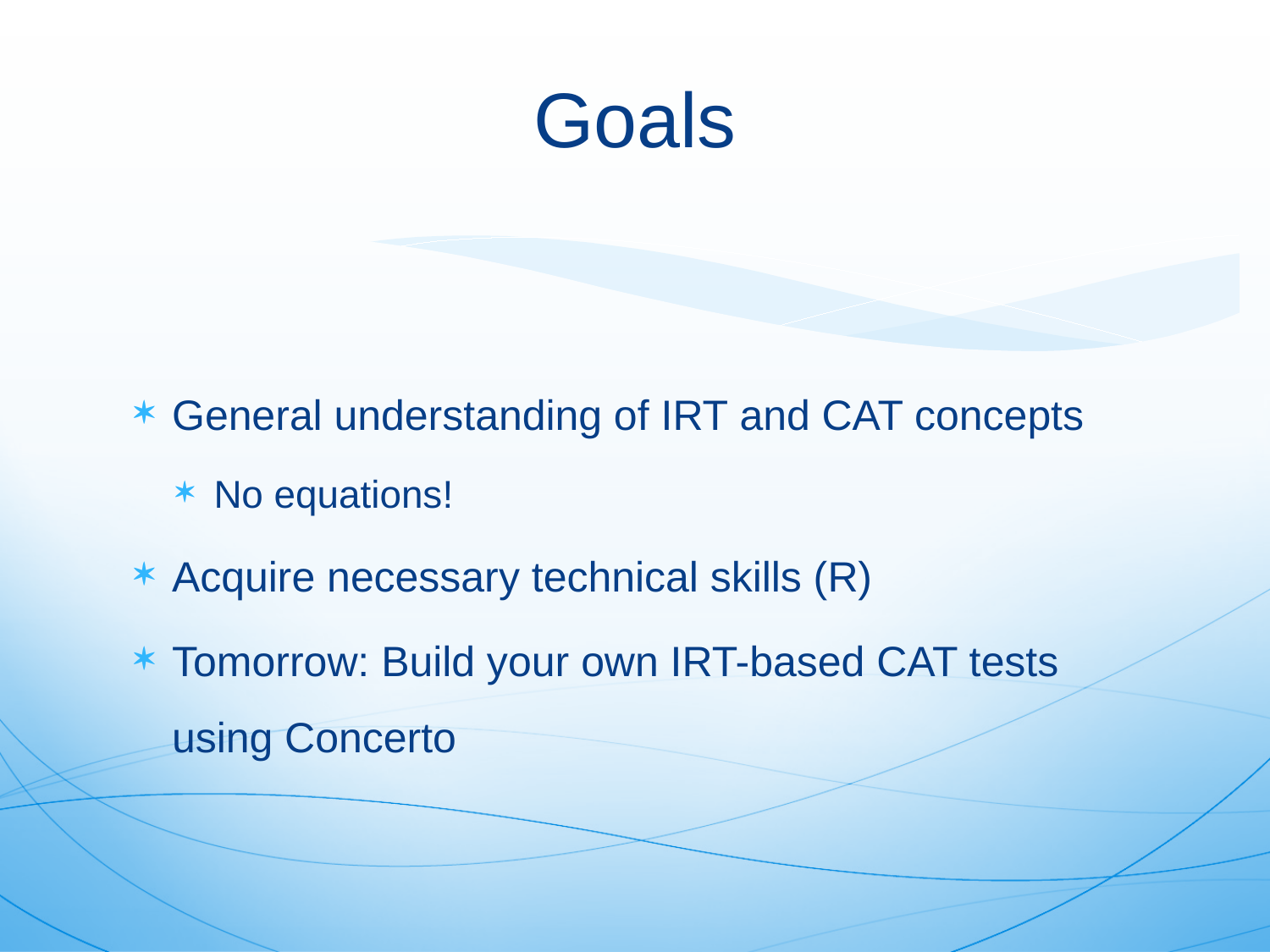

# Goals
General understanding of IRT and CAT concepts
No equations!
Acquire necessary technical skills (R)
Tomorrow: Build your own IRT-based CAT tests using Concerto